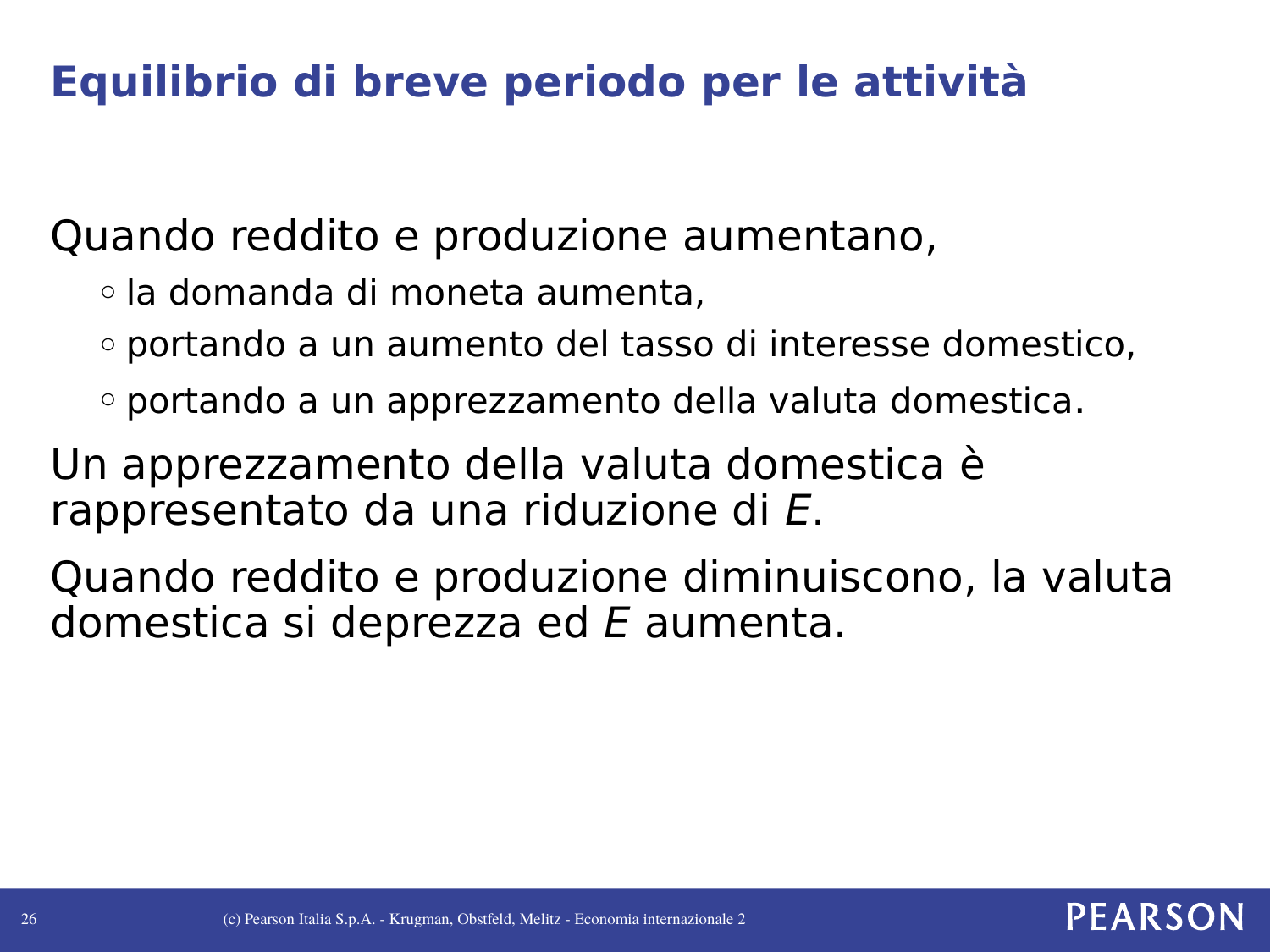

# Equilibrio di breve periodo per le attività
Quando reddito e produzione aumentano,
la domanda di moneta aumenta,
portando a un aumento del tasso di interesse domestico,
portando a un apprezzamento della valuta domestica.
Un apprezzamento della valuta domestica è rappresentato da una riduzione di E.
Quando reddito e produzione diminuiscono, la valuta domestica si deprezza ed E aumenta.
26
(c) Pearson Italia S.p.A. - Krugman, Obstfeld, Melitz - Economia internazionale 2